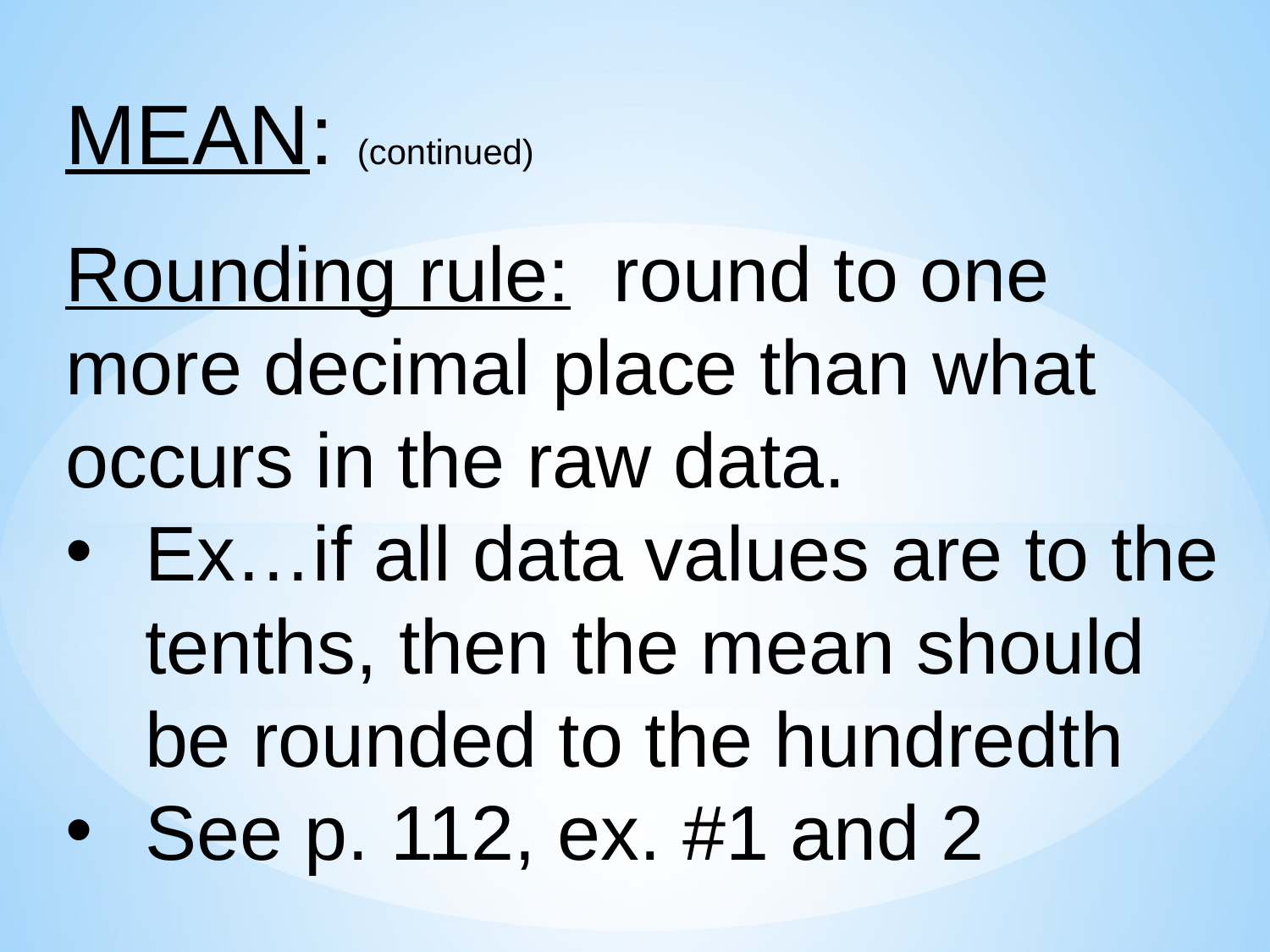

MEAN: (continued)

Rounding rule:  round to one more decimal place than what occurs in the raw data.
Ex…if all data values are to the tenths, then the mean should be rounded to the hundredth
See p. 112, ex. #1 and 2